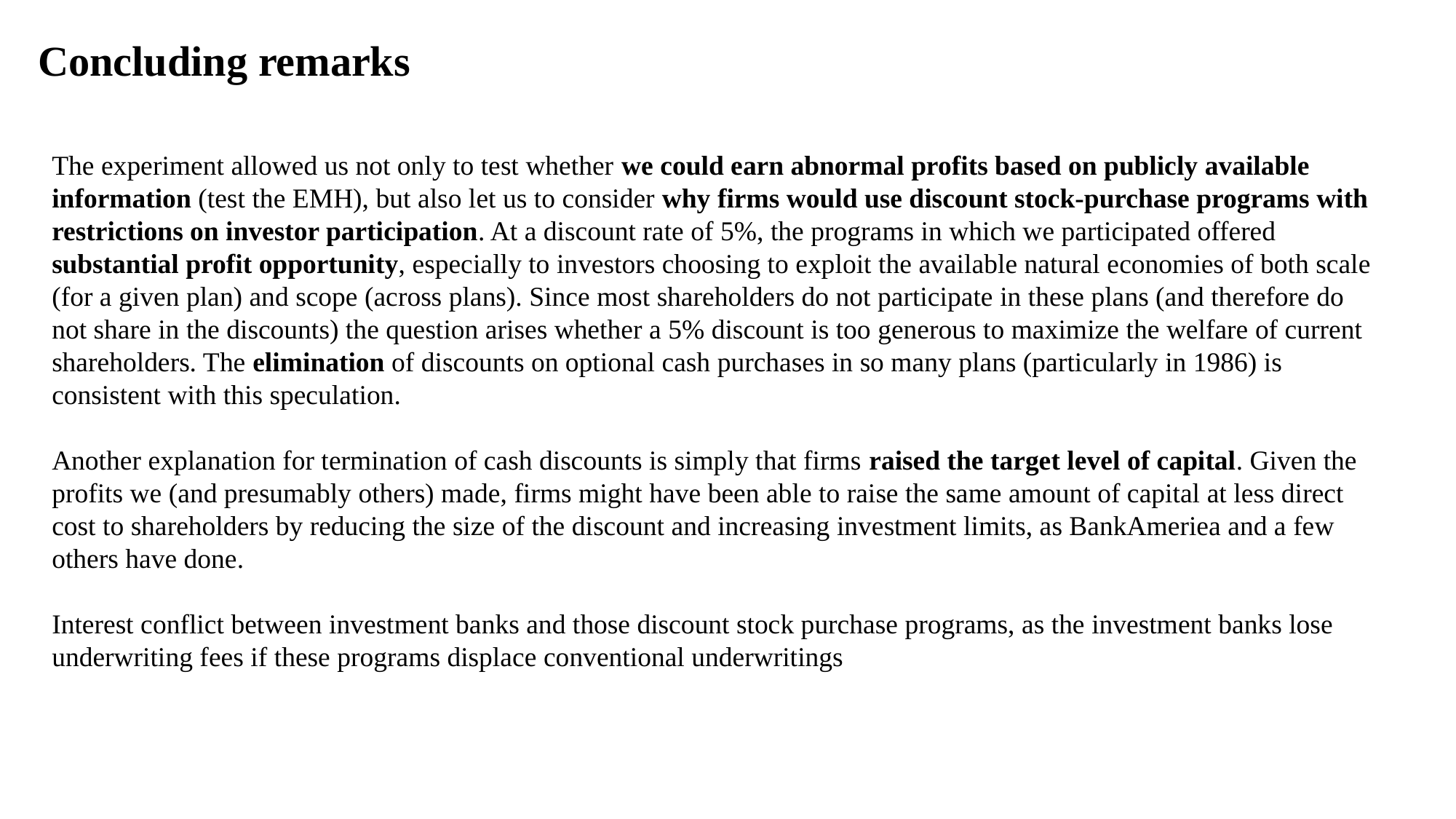

Concluding remarks
The experiment allowed us not only to test whether we could earn abnormal profits based on publicly available information (test the EMH), but also let us to consider why firms would use discount stock-purchase programs with restrictions on investor participation. At a discount rate of 5%, the programs in which we participated offered substantial profit opportunity, especially to investors choosing to exploit the available natural economies of both scale (for a given plan) and scope (across plans). Since most shareholders do not participate in these plans (and therefore do not share in the discounts) the question arises whether a 5% discount is too generous to maximize the welfare of current shareholders. The elimination of discounts on optional cash purchases in so many plans (particularly in 1986) is consistent with this speculation.

Another explanation for termination of cash discounts is simply that firms raised the target level of capital. Given the profits we (and presumably others) made, firms might have been able to raise the same amount of capital at less direct cost to shareholders by reducing the size of the discount and increasing investment limits, as BankAmeriea and a few others have done.

Interest conflict between investment banks and those discount stock purchase programs, as the investment banks lose underwriting fees if these programs displace conventional underwritings